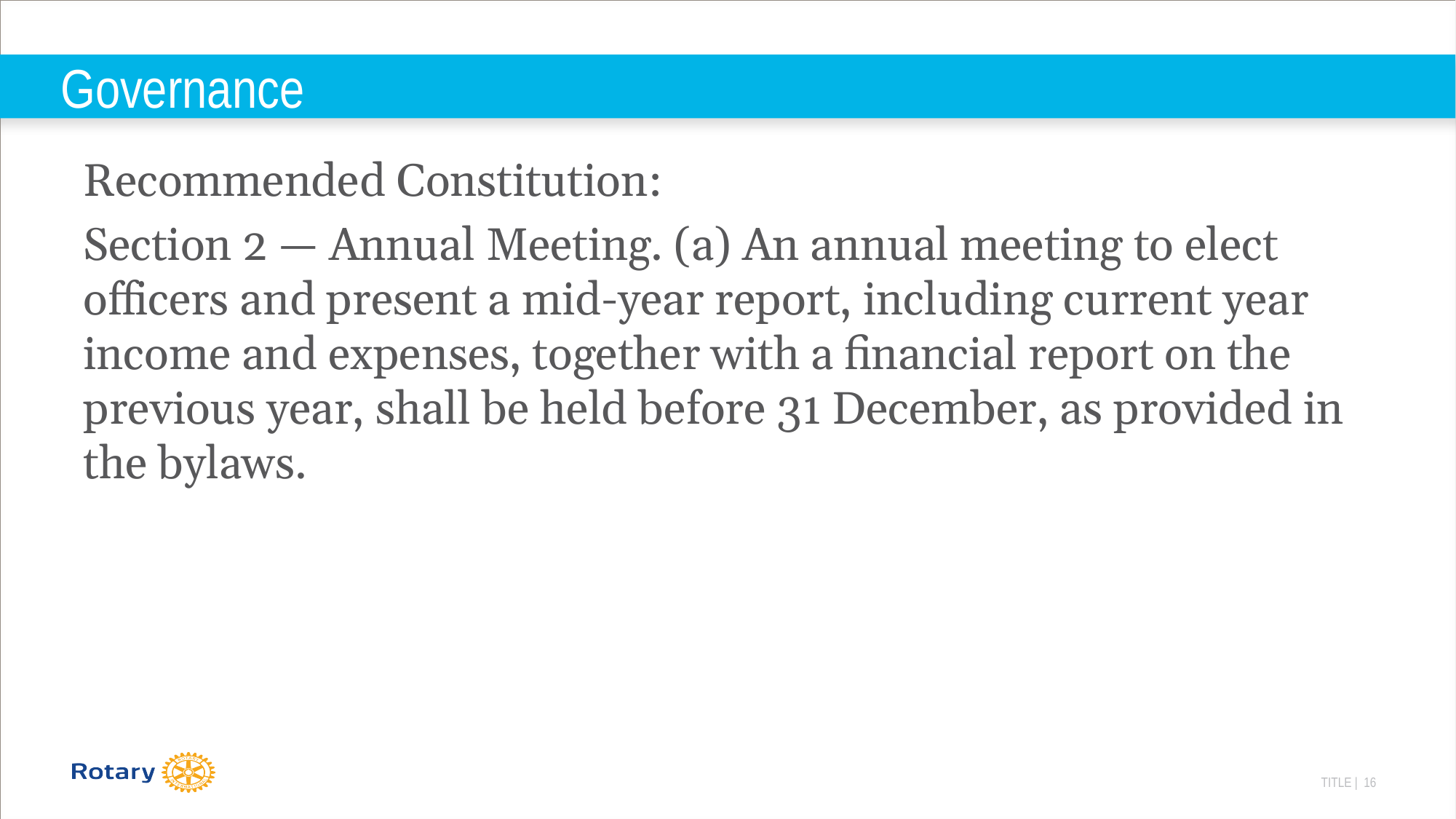

# Governance
Recommended Constitution:
Section 2 — Annual Meeting. (a) An annual meeting to elect officers and present a mid-year report, including current year income and expenses, together with a financial report on the previous year, shall be held before 31 December, as provided in the bylaws.